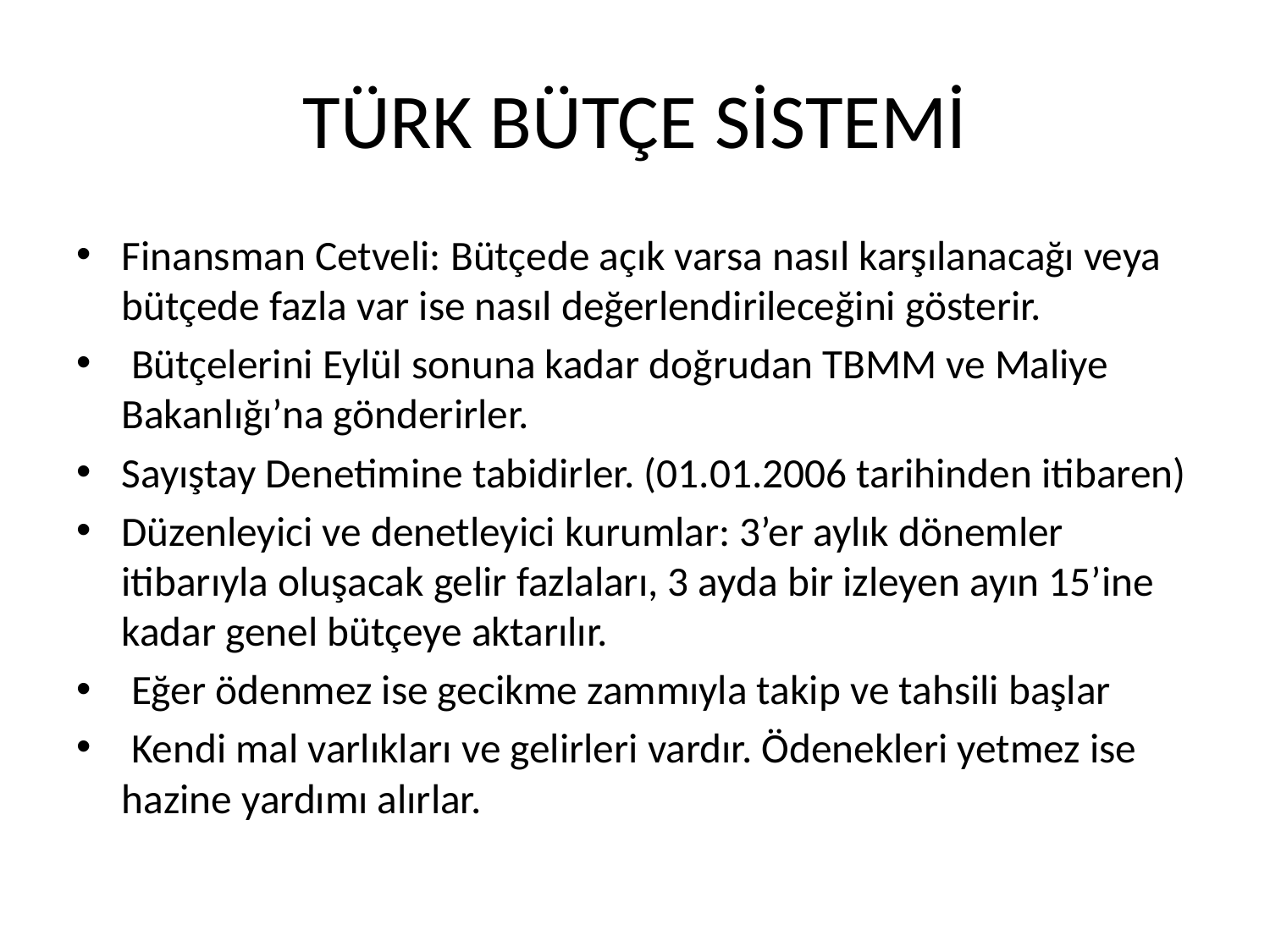

# TÜRK BÜTÇE SİSTEMİ
Finansman Cetveli: Bütçede açık varsa nasıl karşılanacağı veya bütçede fazla var ise nasıl değerlendirileceğini gösterir.
 Bütçelerini Eylül sonuna kadar doğrudan TBMM ve Maliye Bakanlığı’na gönderirler.
Sayıştay Denetimine tabidirler. (01.01.2006 tarihinden itibaren)
Düzenleyici ve denetleyici kurumlar: 3’er aylık dönemler itibarıyla oluşacak gelir fazlaları, 3 ayda bir izleyen ayın 15’ine kadar genel bütçeye aktarılır.
 Eğer ödenmez ise gecikme zammıyla takip ve tahsili başlar
 Kendi mal varlıkları ve gelirleri vardır. Ödenekleri yetmez ise hazine yardımı alırlar.